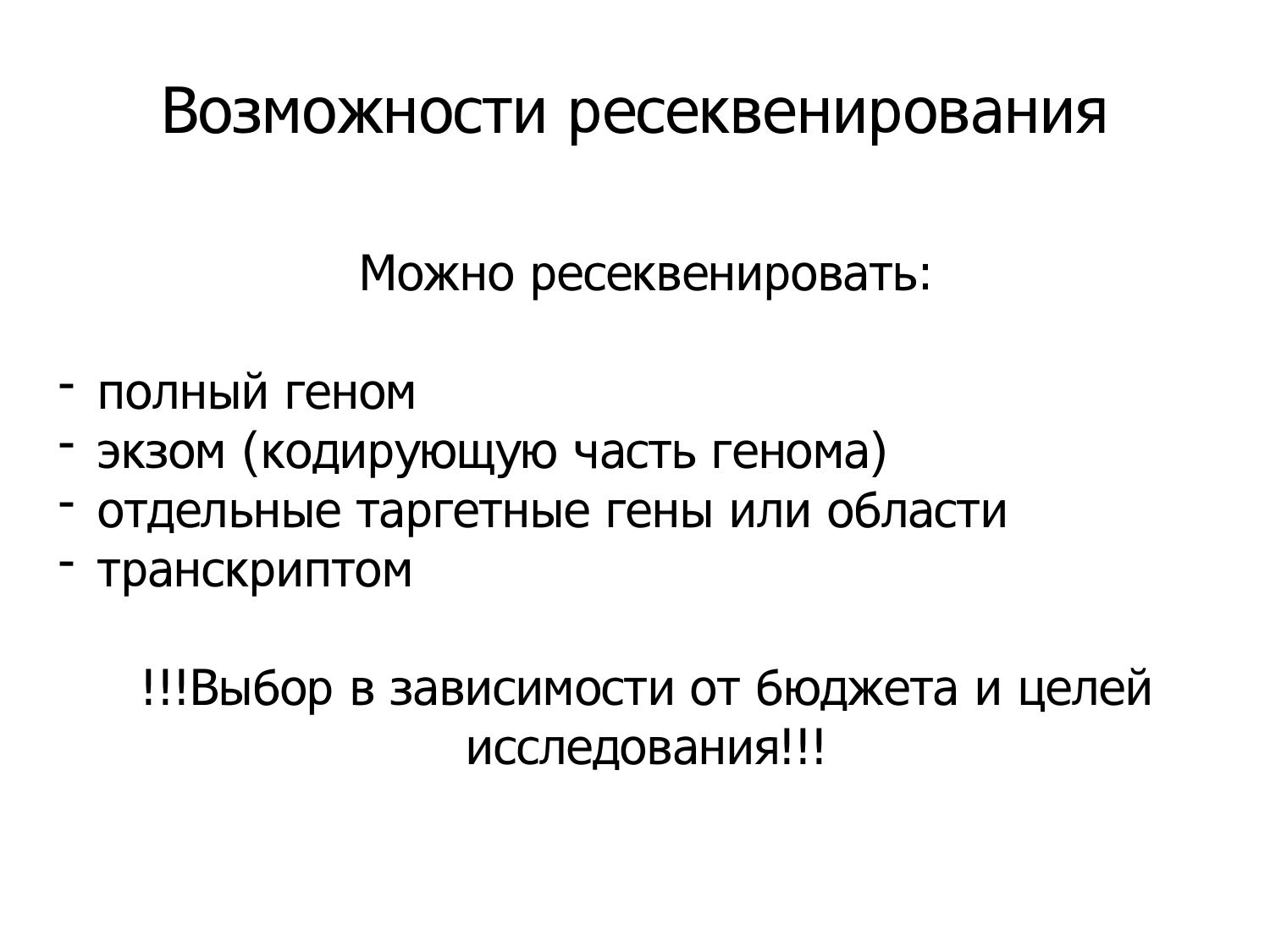

Возможности ресеквенирования
Можно ресеквенировать:

полный геном
экзом (кодирующую часть генома)
отдельные таргетные гены или области
транскриптом

!!!Выбор в зависимости от бюджета и целей исследования!!!